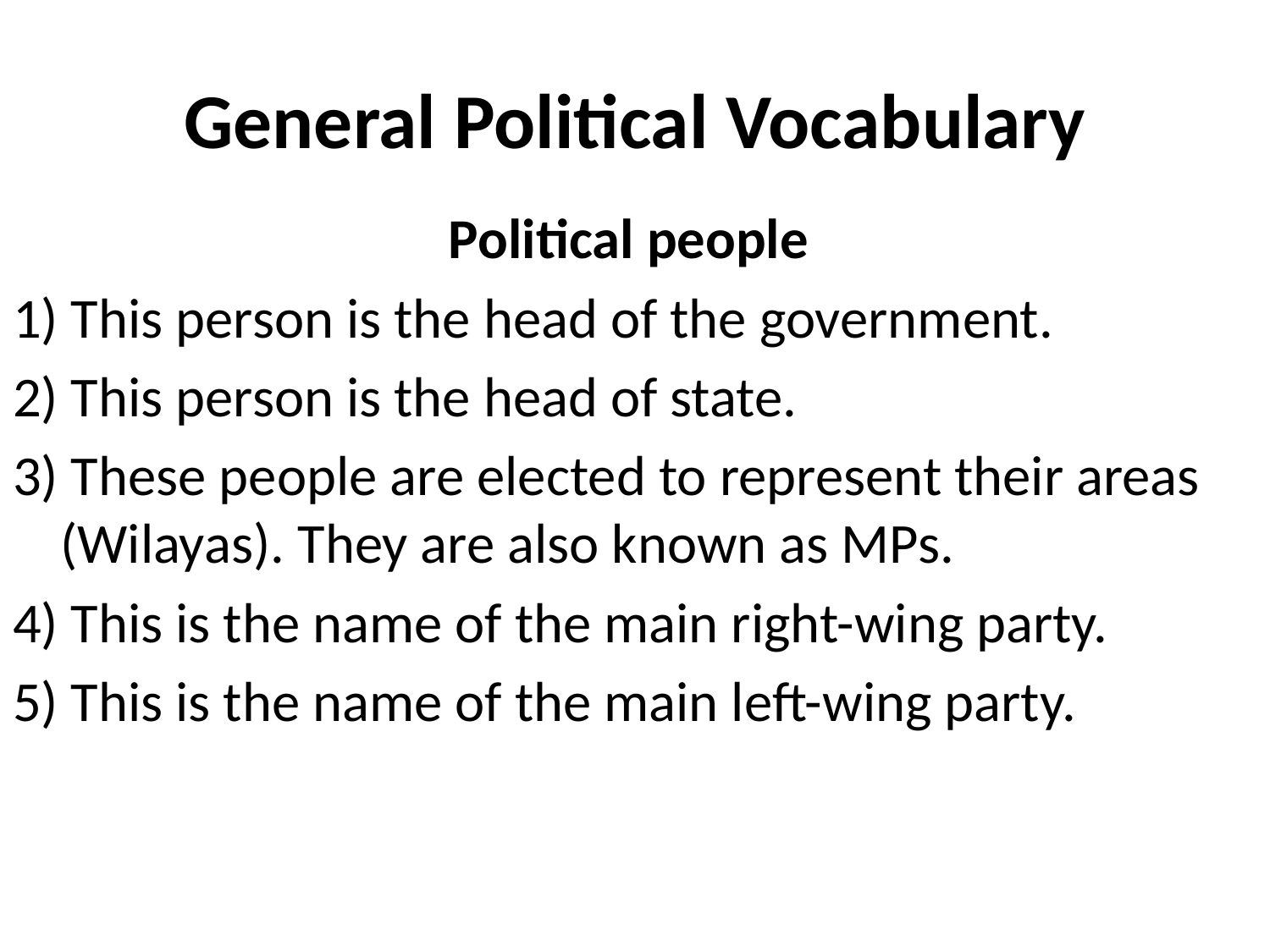

# General Political Vocabulary
Political people
1) This person is the head of the government.
2) This person is the head of state.
3) These people are elected to represent their areas (Wilayas). They are also known as MPs.
4) This is the name of the main right-wing party.
5) This is the name of the main left-wing party.